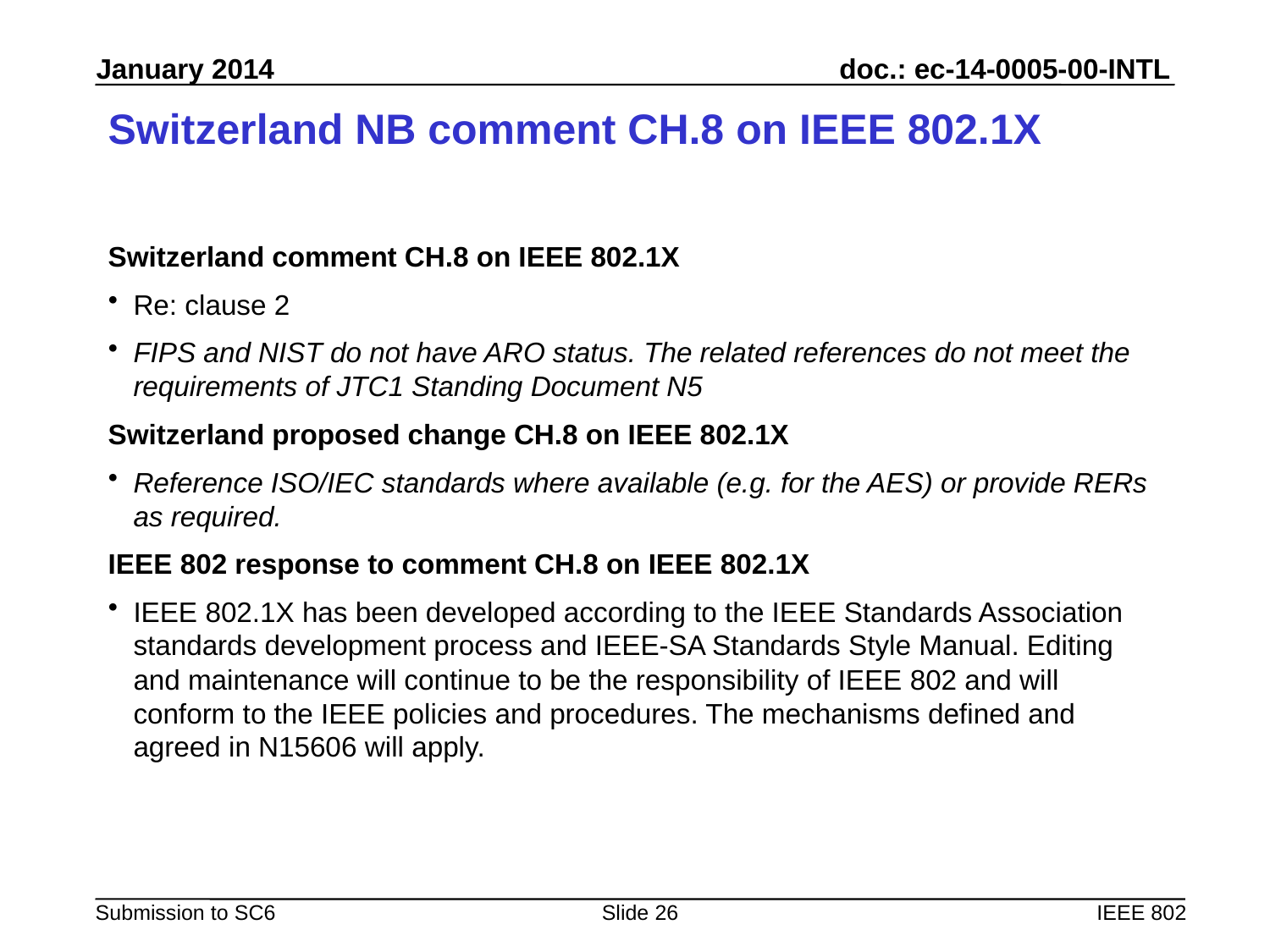

# Switzerland NB comment CH.8 on IEEE 802.1X
Switzerland comment CH.8 on IEEE 802.1X
Re: clause 2
FIPS and NIST do not have ARO status. The related references do not meet the requirements of JTC1 Standing Document N5
Switzerland proposed change CH.8 on IEEE 802.1X
Reference ISO/IEC standards where available (e.g. for the AES) or provide RERs as required.
IEEE 802 response to comment CH.8 on IEEE 802.1X
IEEE 802.1X has been developed according to the IEEE Standards Association standards development process and IEEE-SA Standards Style Manual. Editing and maintenance will continue to be the responsibility of IEEE 802 and will conform to the IEEE policies and procedures. The mechanisms defined and agreed in N15606 will apply.
Slide 26
IEEE 802